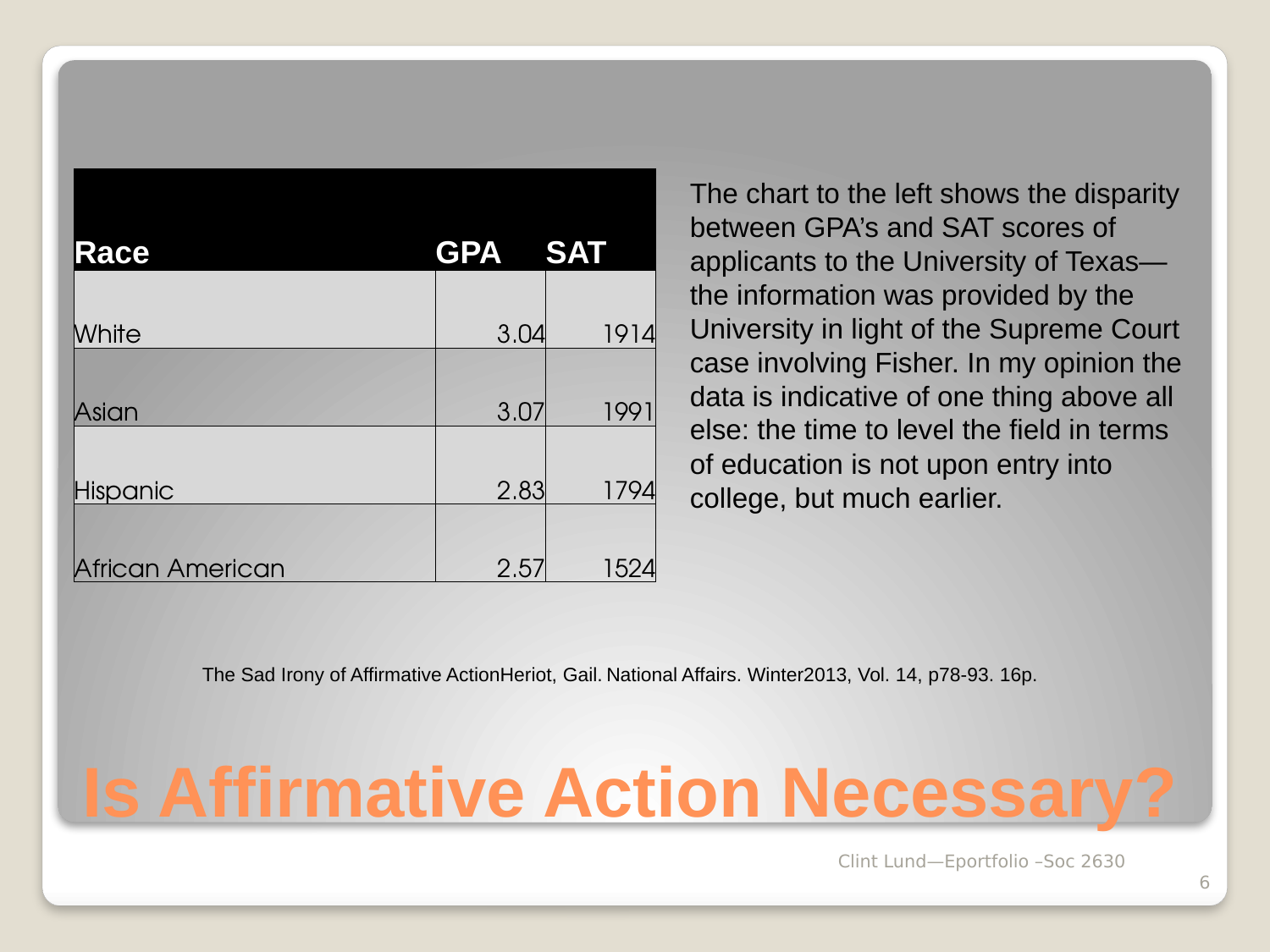

| Race | GPA | SAT |
| --- | --- | --- |
| White | 3.04 | 1914 |
| Asian | 3.07 | 1991 |
| Hispanic | 2.83 | 1794 |
| African American | 2.57 | 1524 |
The chart to the left shows the disparity between GPA’s and SAT scores of applicants to the University of Texas—the information was provided by the University in light of the Supreme Court case involving Fisher. In my opinion the data is indicative of one thing above all else: the time to level the field in terms of education is not upon entry into college, but much earlier.
The Sad Irony of Affirmative ActionHeriot, Gail. National Affairs. Winter2013, Vol. 14, p78-93. 16p.

# Is Affirmative Action Necessary?
Clint Lund—Eportfolio –Soc 2630

6